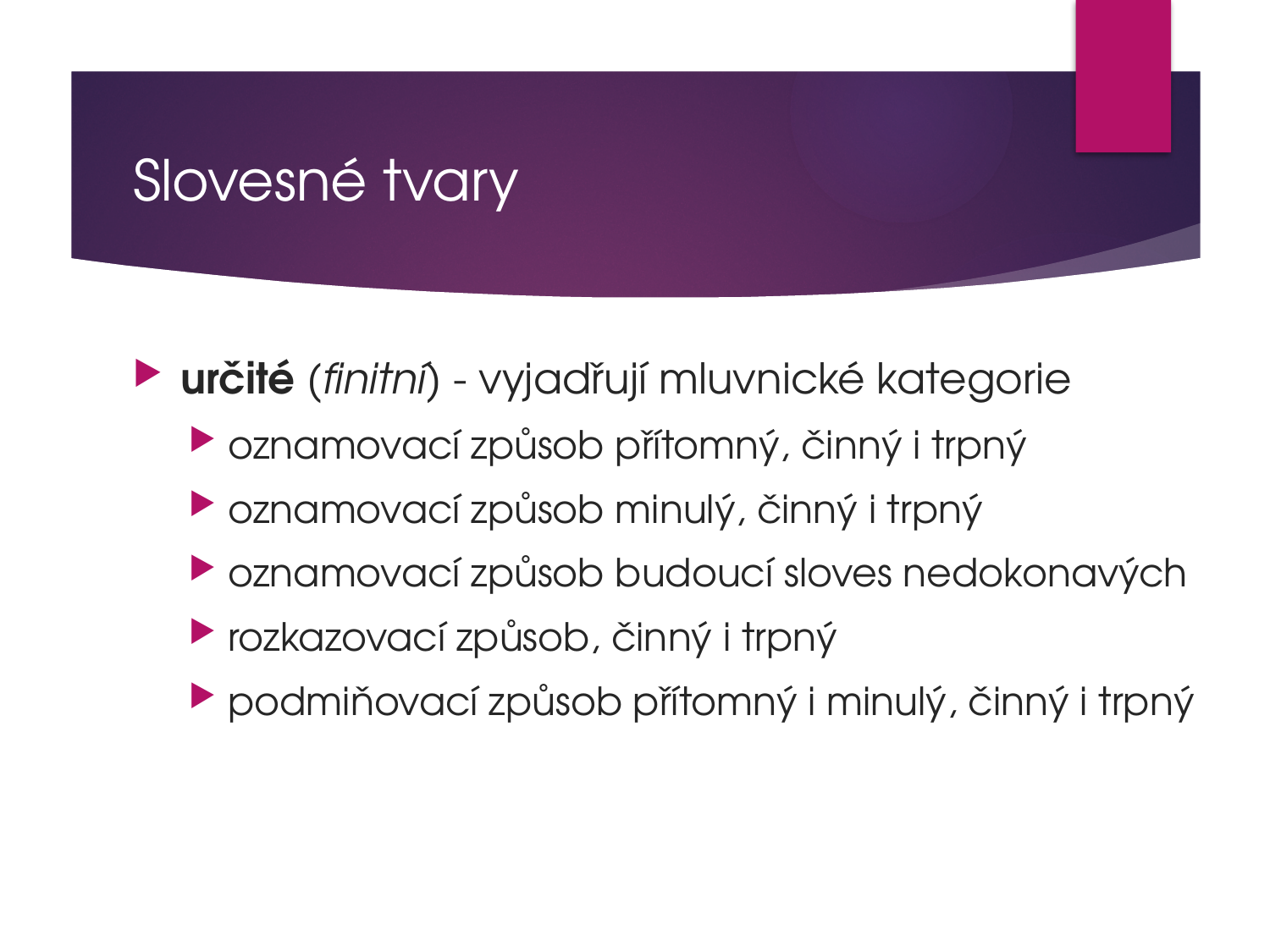

# Slovesné tvary
určité (finitní) - vyjadřují mluvnické kategorie
oznamovací způsob přítomný, činný i trpný
oznamovací způsob minulý, činný i trpný
oznamovací způsob budoucí sloves nedokonavých
rozkazovací způsob, činný i trpný
podmiňovací způsob přítomný i minulý, činný i trpný